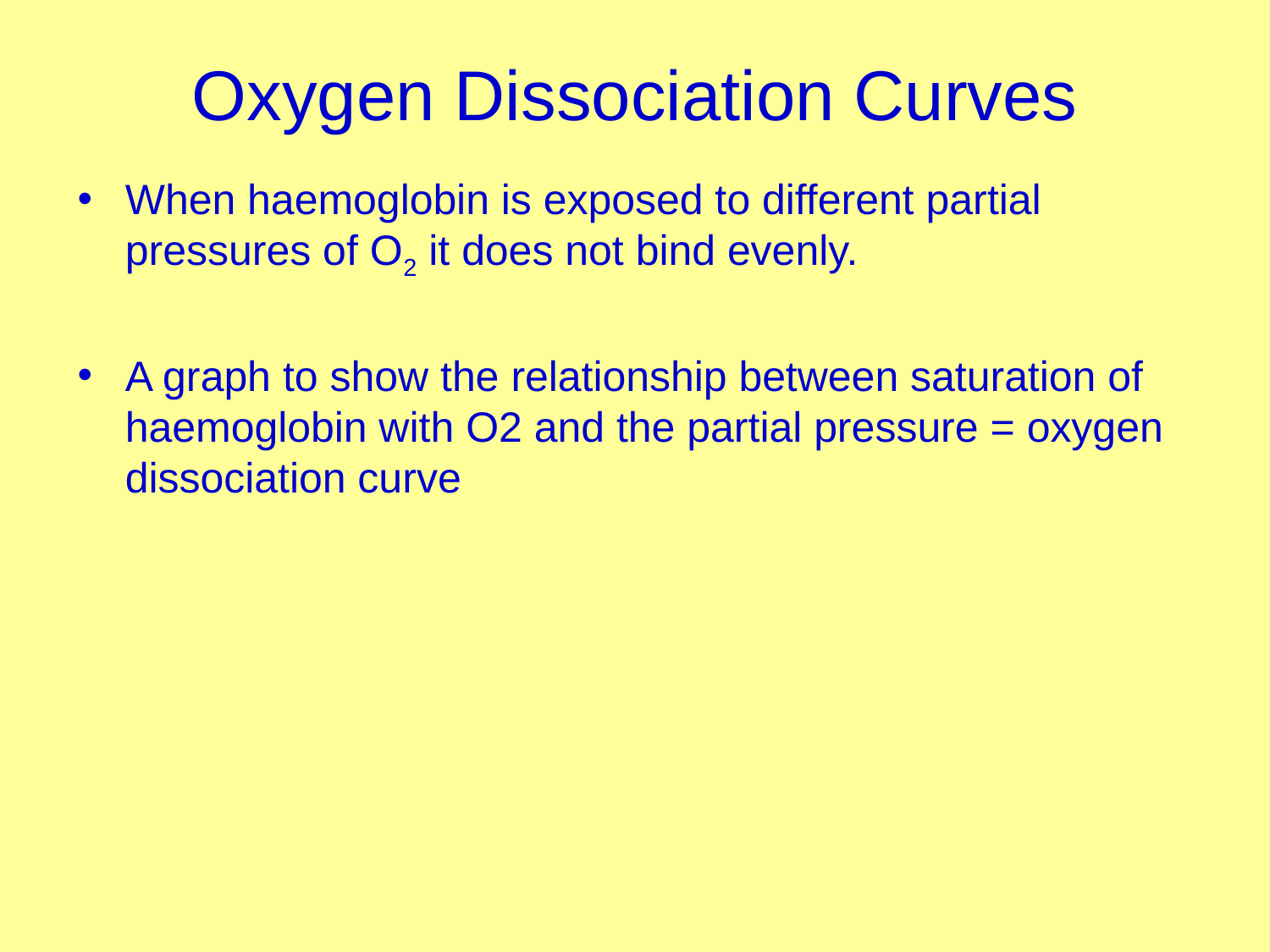

# Oxygen Dissociation Curves
When haemoglobin is exposed to different partial pressures of O2 it does not bind evenly.

A graph to show the relationship between saturation of haemoglobin with O2 and the partial pressure = oxygen dissociation curve